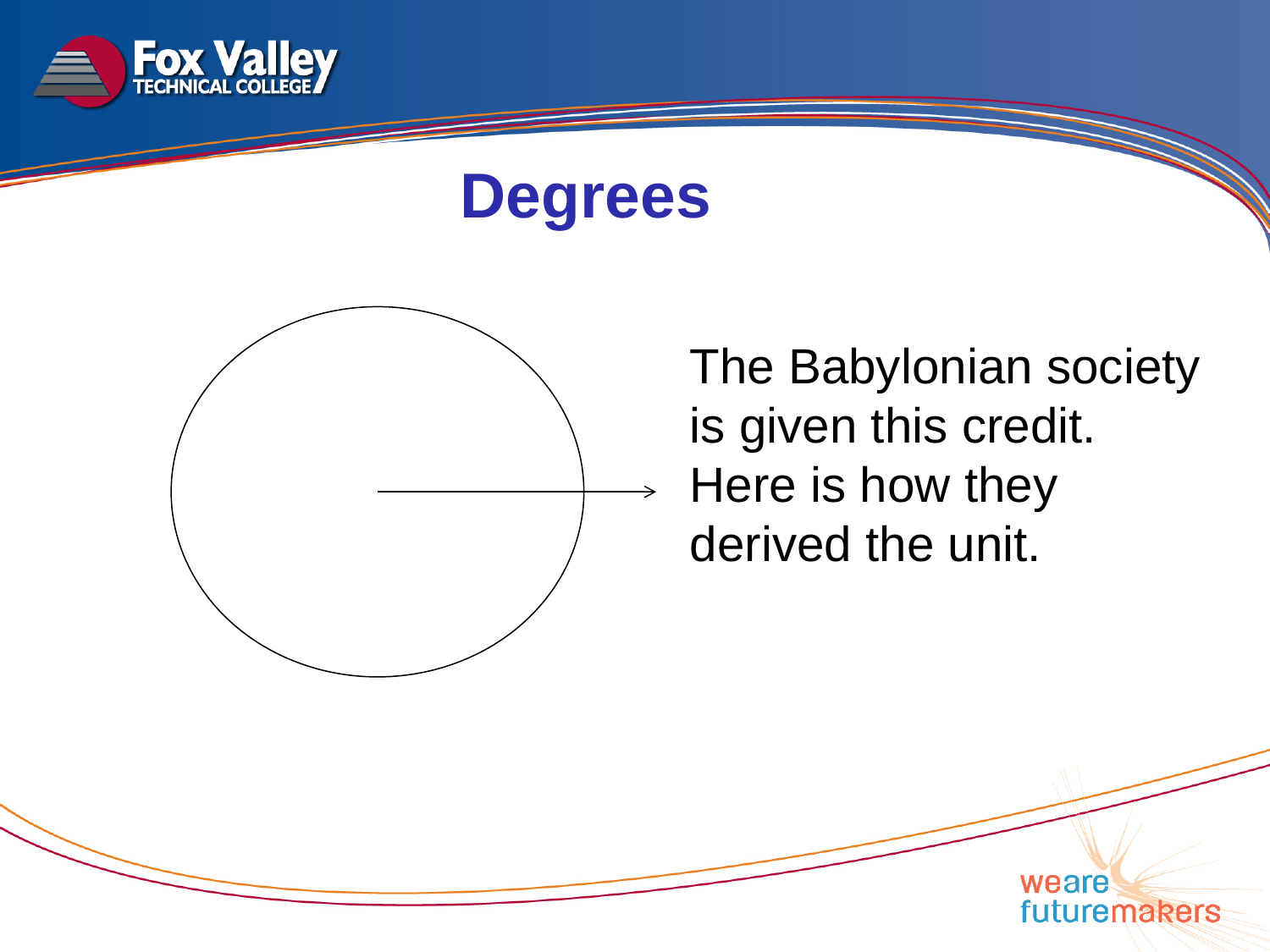

Degrees

The Babylonian society is given this credit.  Here is how they derived the unit.